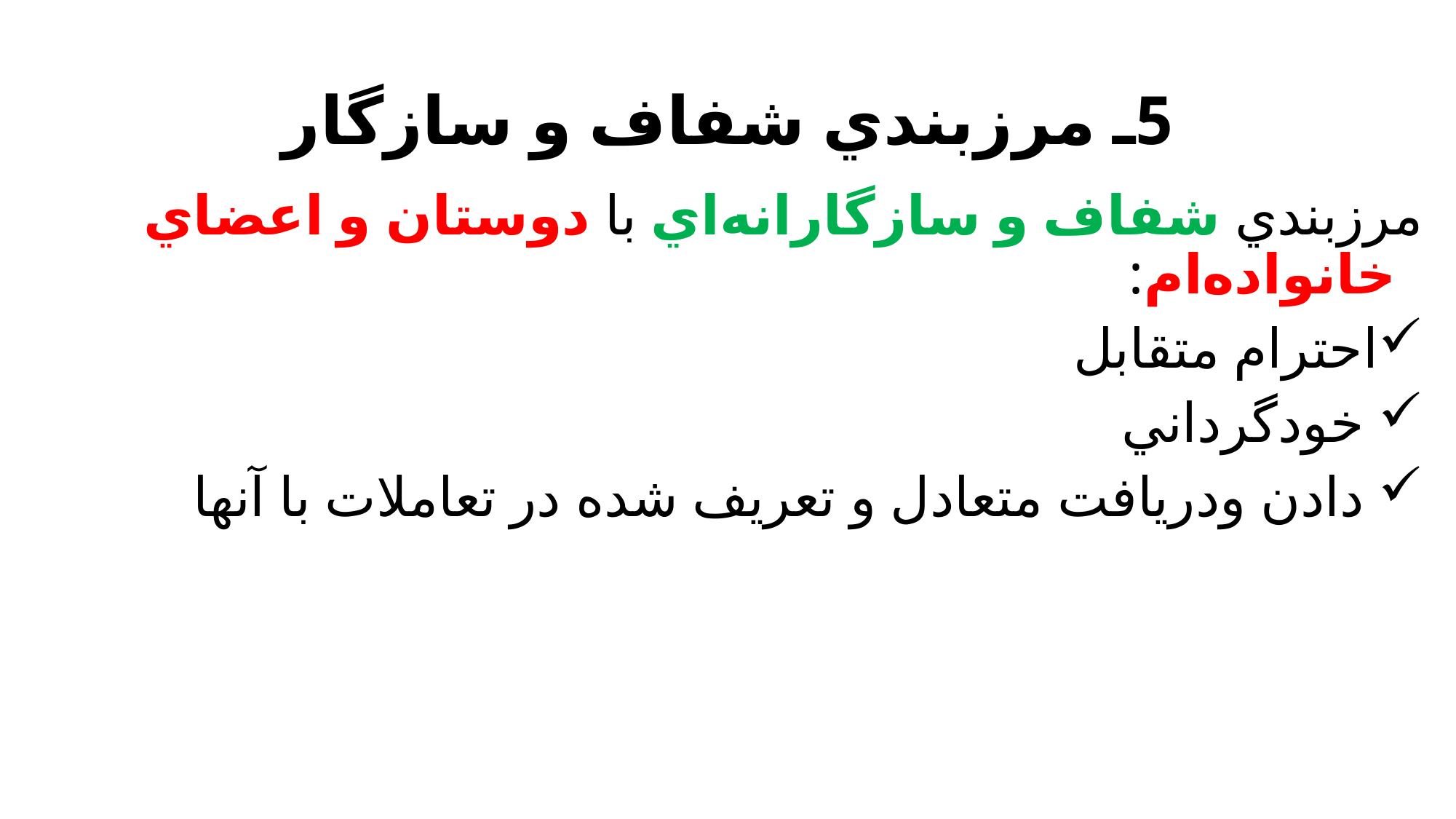

# 5ـ مرزبندي شفاف و سازگار
مرزبندي شفاف و سازگارانه‌اي با دوستان و اعضاي خانواده‌ام:
احترام متقابل
 خودگرداني
 دادن ودريافت متعادل و تعریف شده در تعاملات با آنها